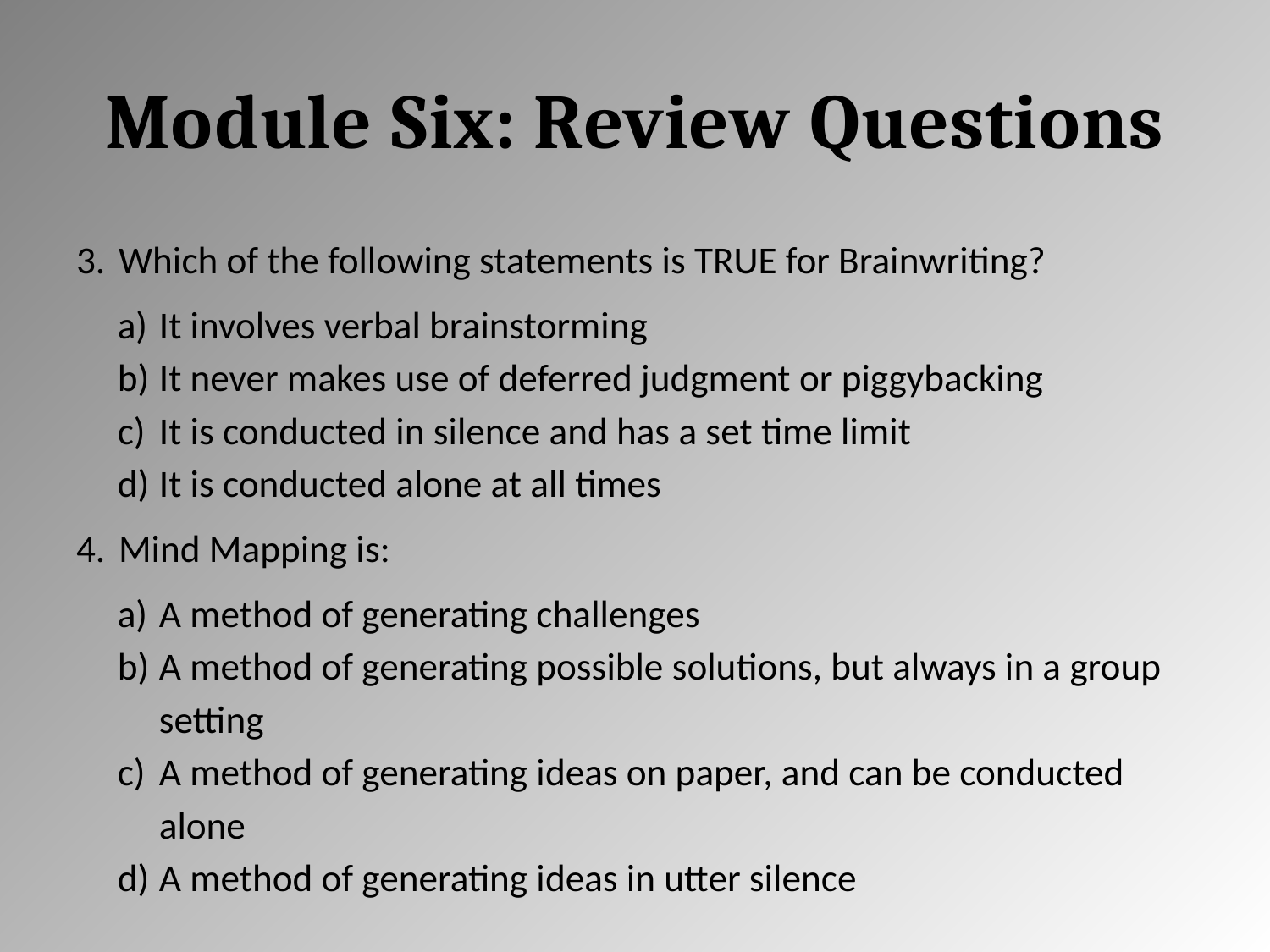

# Module Six: Review Questions
Which of the following statements is TRUE for Brainwriting?
It involves verbal brainstorming
It never makes use of deferred judgment or piggybacking
It is conducted in silence and has a set time limit
It is conducted alone at all times
Mind Mapping is:
A method of generating challenges
A method of generating possible solutions, but always in a group setting
A method of generating ideas on paper, and can be conducted alone
A method of generating ideas in utter silence